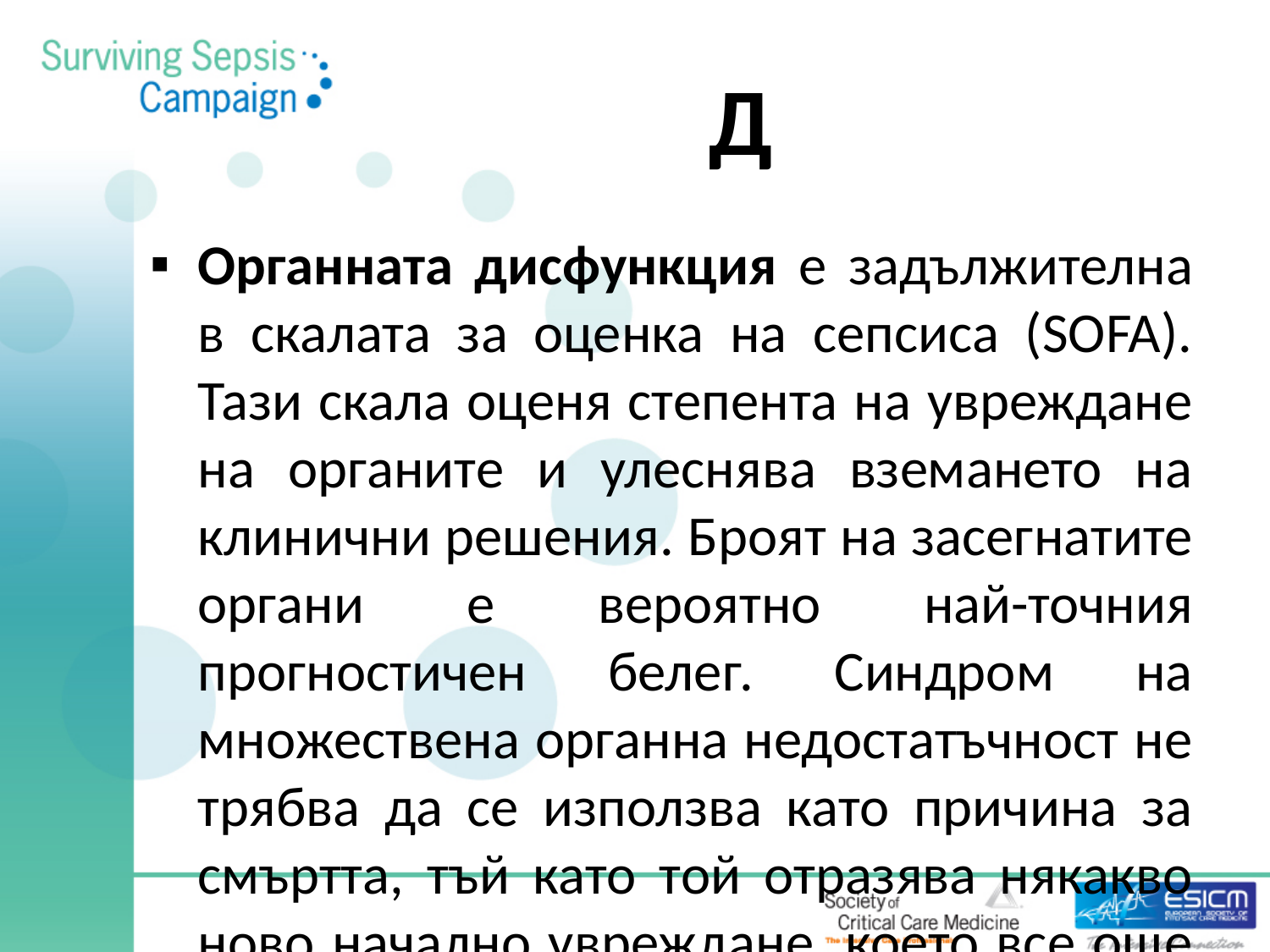

# Д
Органната дисфункция е задължителна в скалата за оценка на сепсиса (SOFA). Тази скала оценя степента на увреждане на органите и улеснява вземането на клинични решения. Броят на засегнатите органи е вероятно най-точния прогностичен белег. Синдром на множествена органна недостатъчност не трябва да се използва като причина за смъртта, тъй като той отразява някакво ново начално увреждане, което все още не е ясно определено.